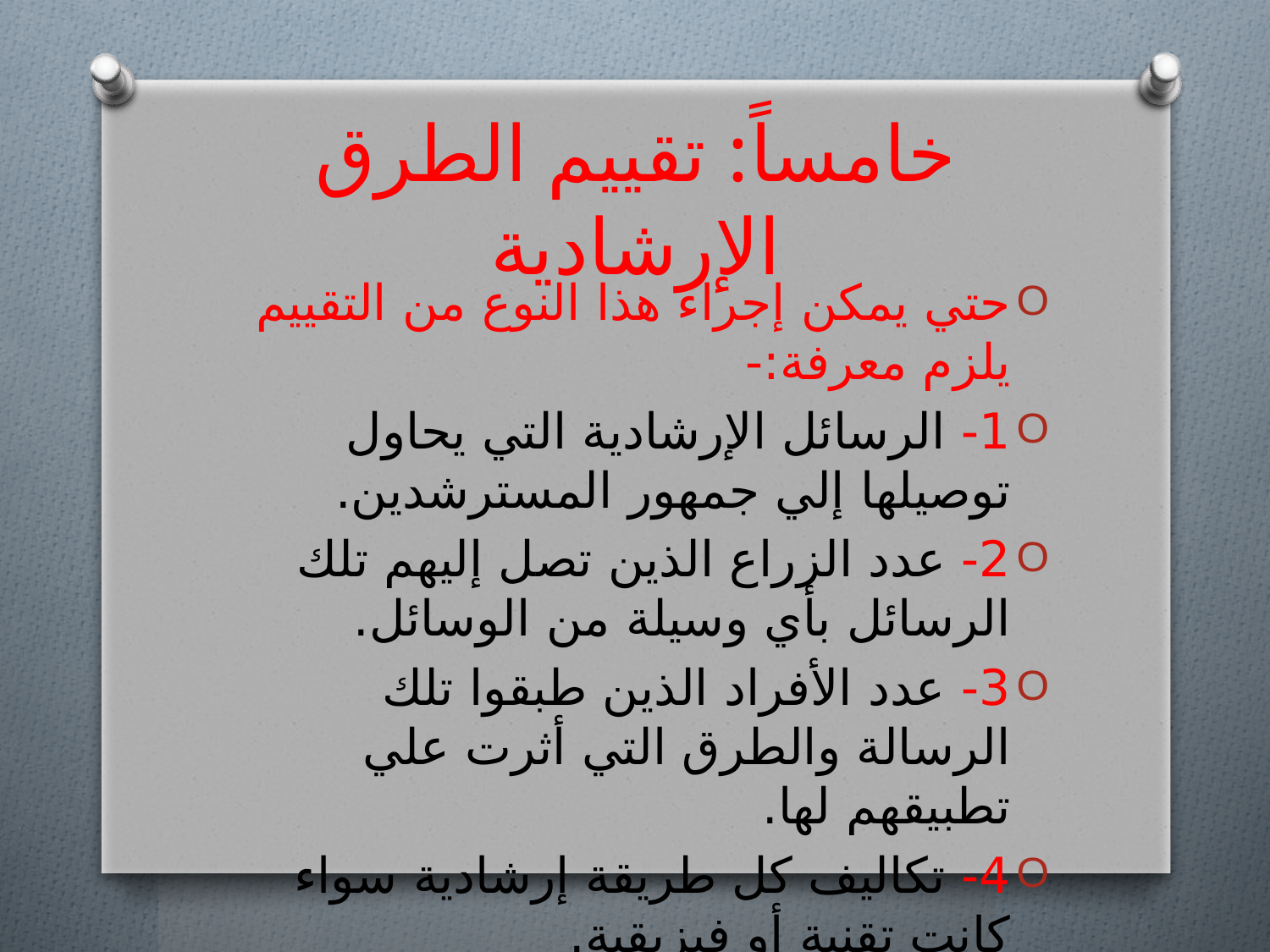

# خامساً: تقييم الطرق الإرشادية
حتي يمكن إجراء هذا النوع من التقييم يلزم معرفة:-
1- الرسائل الإرشادية التي يحاول توصيلها إلي جمهور المسترشدين.
2- عدد الزراع الذين تصل إليهم تلك الرسائل بأي وسيلة من الوسائل.
3- عدد الأفراد الذين طبقوا تلك الرسالة والطرق التي أثرت علي تطبيقهم لها.
4- تكاليف كل طريقة إرشادية سواء كانت تقنية أو فيزيقية.